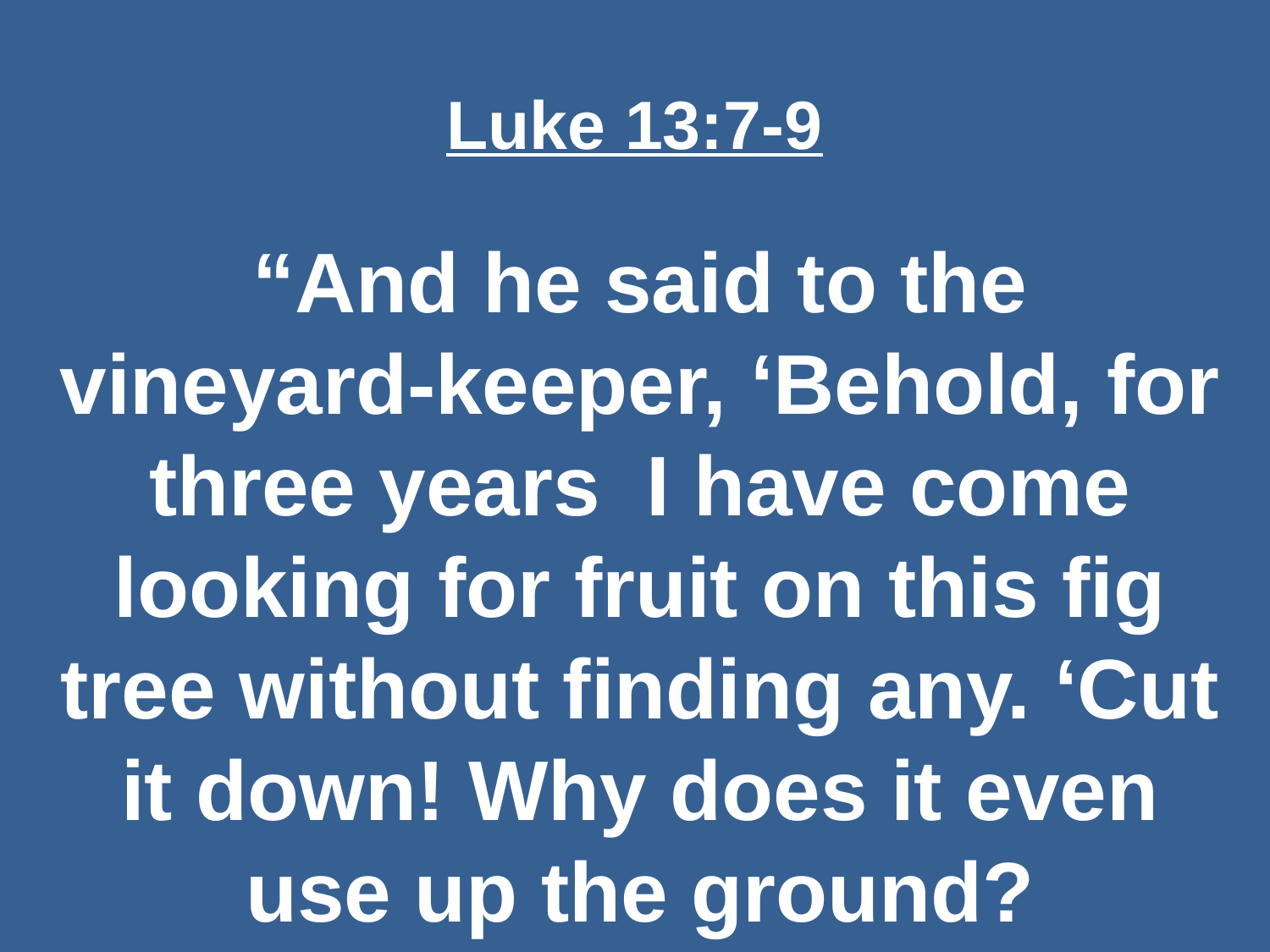

# Luke 13:7-9
“And he said to the vineyard-keeper, ‘Behold, for three years  I have come looking for fruit on this fig tree without finding any. ‘Cut it down! Why does it even use up the ground?